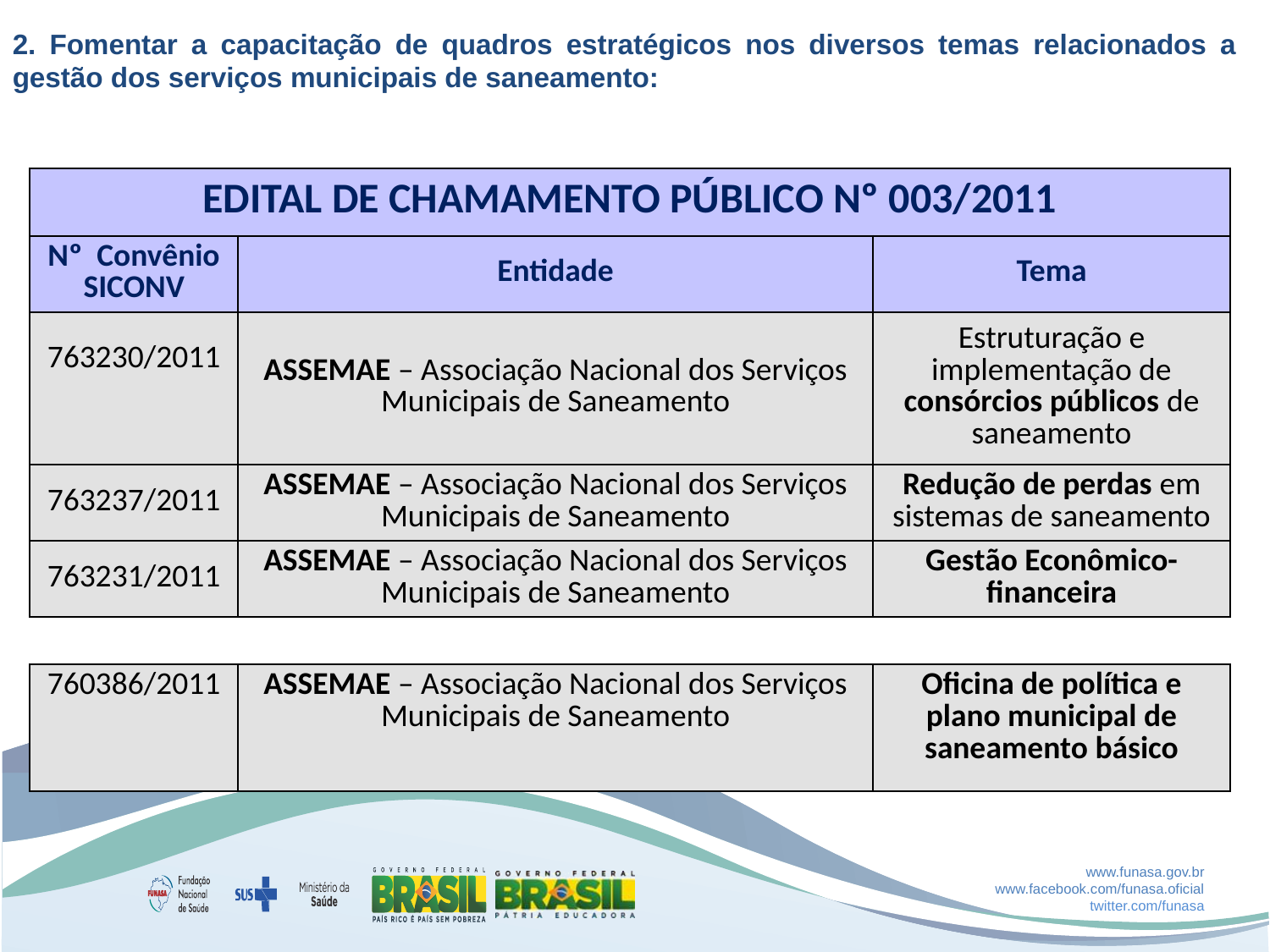

2. Fomentar a capacitação de quadros estratégicos nos diversos temas relacionados a gestão dos serviços municipais de saneamento:
| EDITAL DE CHAMAMENTO PÚBLICO Nº 003/2011 |  |  |
| --- | --- | --- |
| Nº Convênio SICONV | Entidade | Tema |
| 763230/2011 | ASSEMAE – Associação Nacional dos Serviços Municipais de Saneamento | Estruturação e implementação de consórcios públicos de saneamento |
| 763237/2011 | ASSEMAE – Associação Nacional dos Serviços Municipais de Saneamento | Redução de perdas em sistemas de saneamento |
| 763231/2011 | ASSEMAE – Associação Nacional dos Serviços Municipais de Saneamento | Gestão Econômico-financeira |
| 760386/2011 | ASSEMAE – Associação Nacional dos Serviços Municipais de Saneamento | Oficina de política e plano municipal de saneamento básico |
| --- | --- | --- |